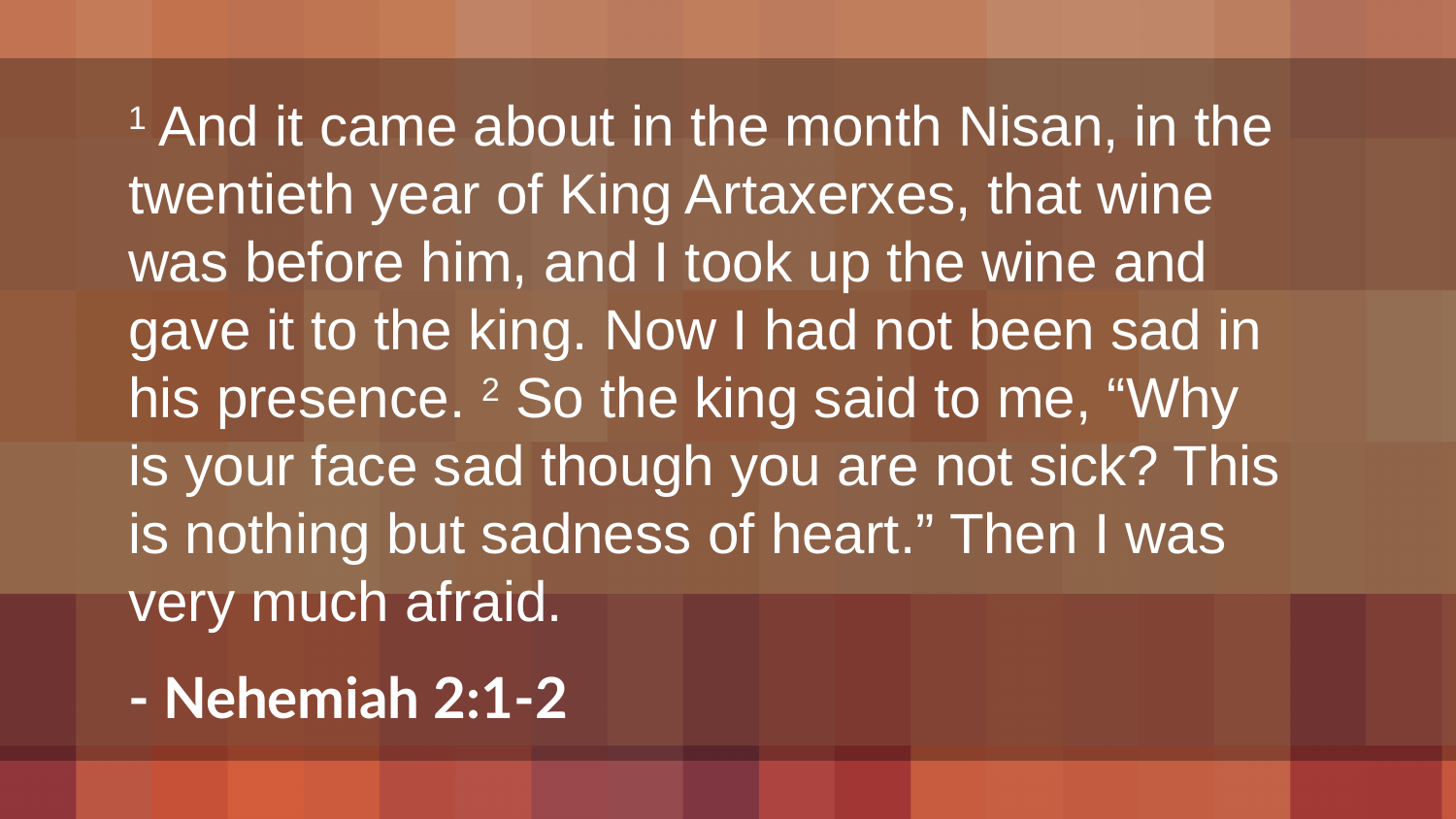

1 And it came about in the month Nisan, in the twentieth year of King Artaxerxes, that wine was before him, and I took up the wine and gave it to the king. Now I had not been sad in his presence. 2 So the king said to me, “Why is your face sad though you are not sick? This is nothing but sadness of heart.” Then I was very much afraid.
- Nehemiah 2:1-2